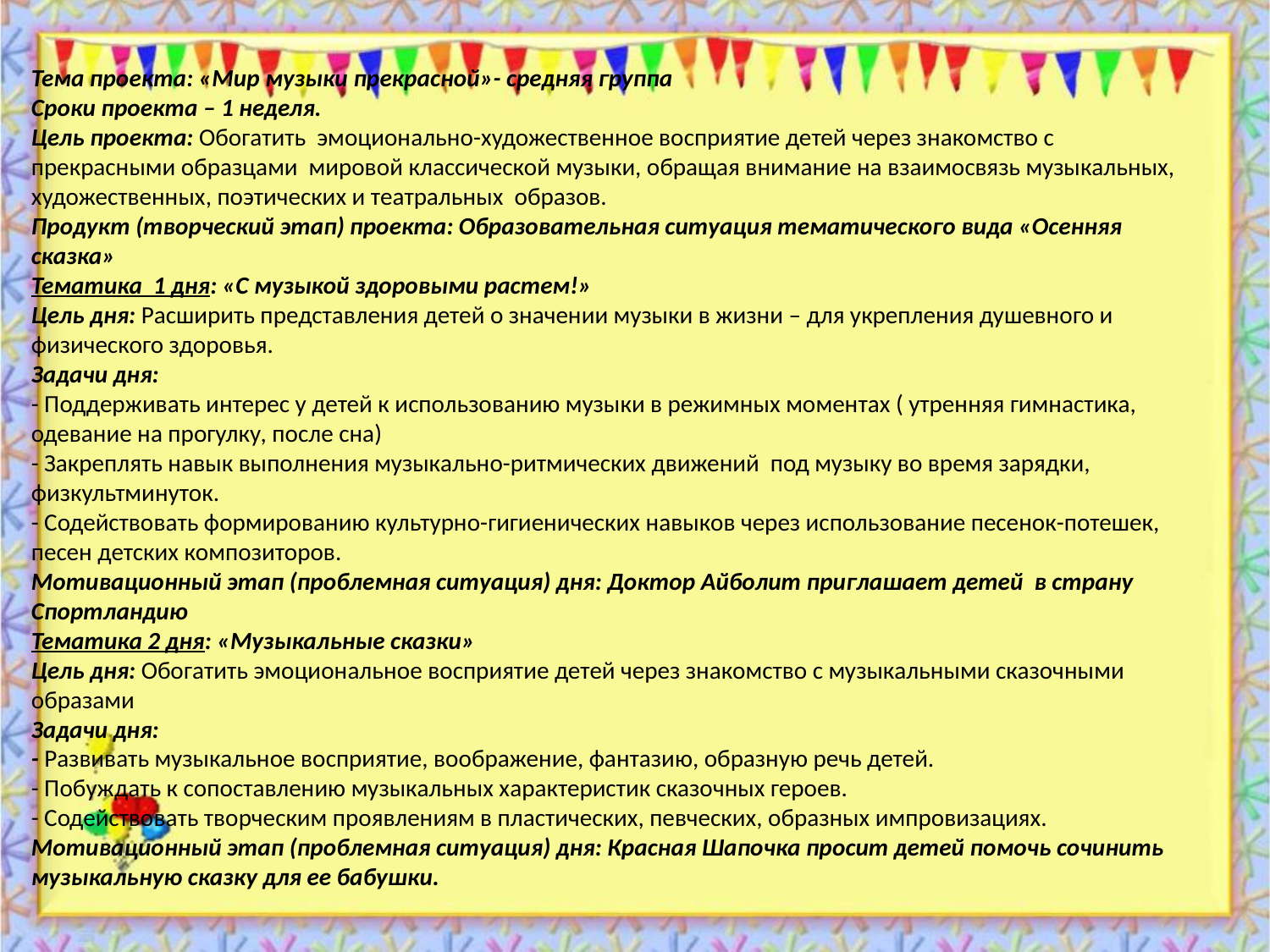

Тема проекта: «Мир музыки прекрасной»- средняя группа
Сроки проекта – 1 неделя.
Цель проекта: Обогатить  эмоционально-художественное восприятие детей через знакомство с  прекрасными образцами  мировой классической музыки, обращая внимание на взаимосвязь музыкальных, художественных, поэтических и театральных  образов.
Продукт (творческий этап) проекта: Образовательная ситуация тематического вида «Осенняя сказка»
Тематика  1 дня: «С музыкой здоровыми растем!»
Цель дня: Расширить представления детей о значении музыки в жизни – для укрепления душевного и физического здоровья.
Задачи дня:
- Поддерживать интерес у детей к использованию музыки в режимных моментах ( утренняя гимнастика, одевание на прогулку, после сна)
- Закреплять навык выполнения музыкально-ритмических движений  под музыку во время зарядки, физкультминуток.
- Содействовать формированию культурно-гигиенических навыков через использование песенок-потешек, песен детских композиторов.
Мотивационный этап (проблемная ситуация) дня: Доктор Айболит приглашает детей  в страну Спортландию
Тематика 2 дня: «Музыкальные сказки»
Цель дня: Обогатить эмоциональное восприятие детей через знакомство с музыкальными сказочными образами
Задачи дня:
- Развивать музыкальное восприятие, воображение, фантазию, образную речь детей.
- Побуждать к сопоставлению музыкальных характеристик сказочных героев.
- Содействовать творческим проявлениям в пластических, певческих, образных импровизациях.
Мотивационный этап (проблемная ситуация) дня: Красная Шапочка просит детей помочь сочинить музыкальную сказку для ее бабушки.